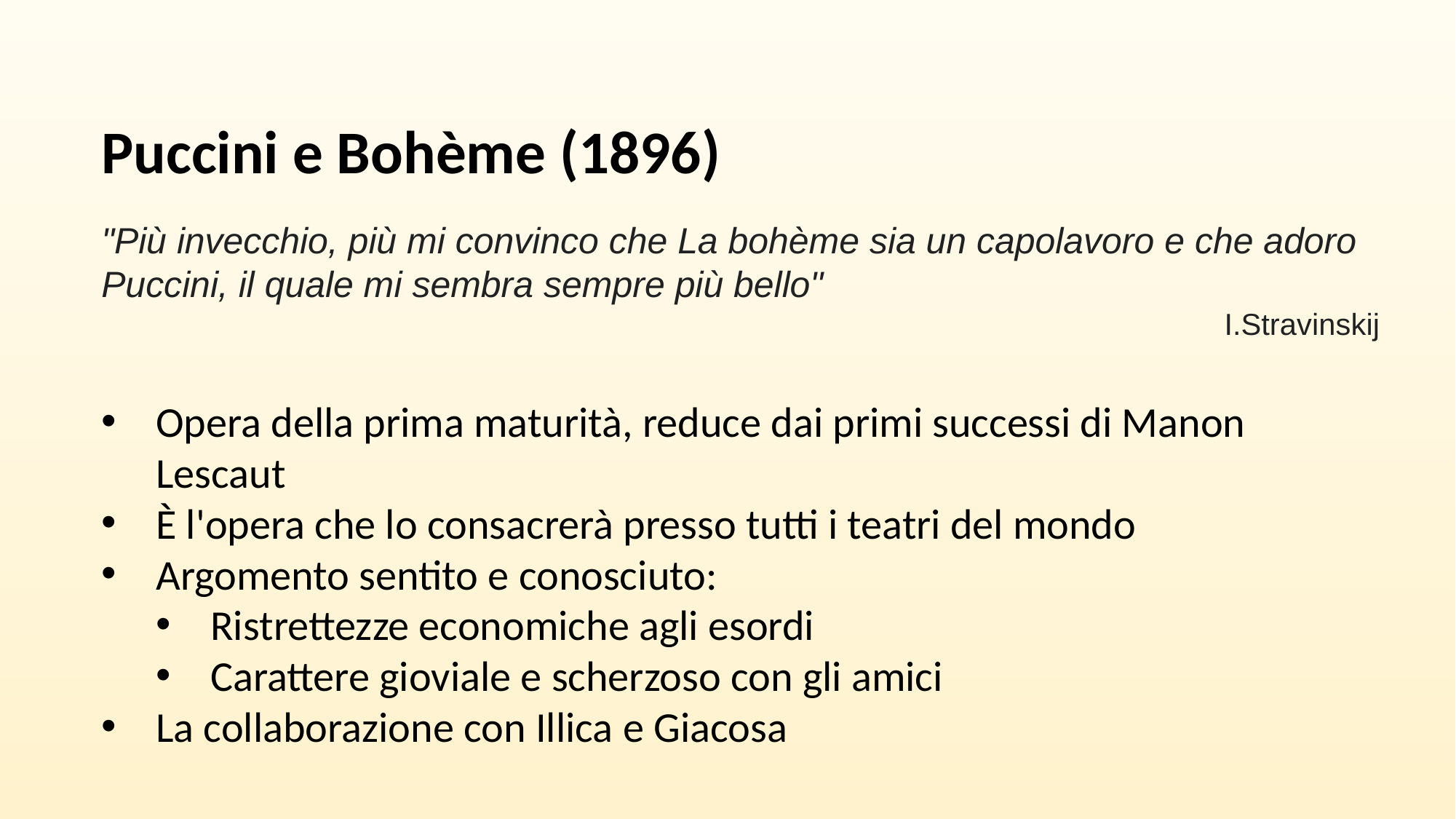

Puccini e Bohème (1896)
"Più invecchio, più mi convinco che La bohème sia un capolavoro e che adoro Puccini, il quale mi sembra sempre più bello"
I.Stravinskij
Opera della prima maturità, reduce dai primi successi di Manon Lescaut
È l'opera che lo consacrerà presso tutti i teatri del mondo
Argomento sentito e conosciuto:
Ristrettezze economiche agli esordi
Carattere gioviale e scherzoso con gli amici
La collaborazione con Illica e Giacosa